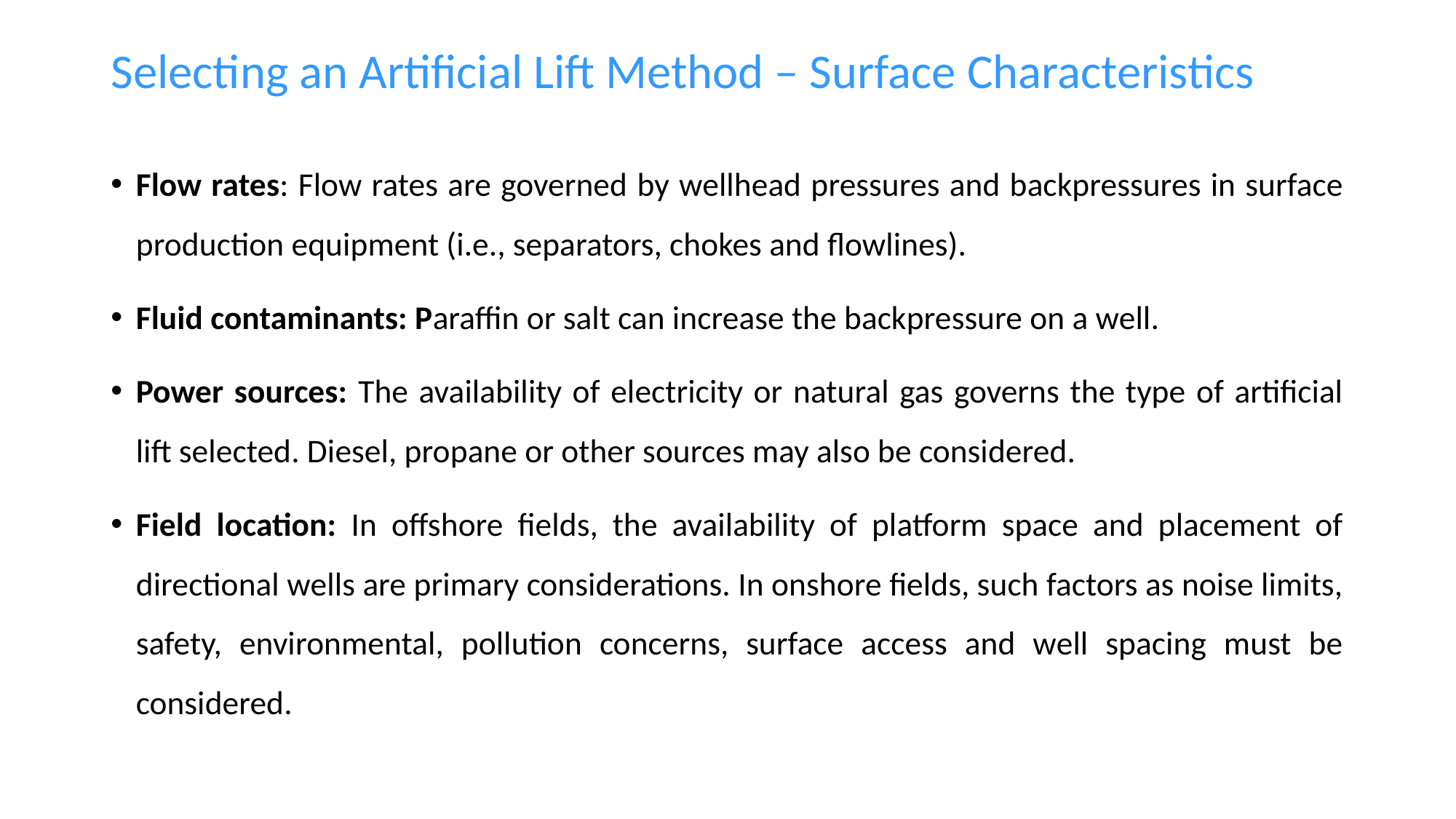

# Selecting an Artificial Lift Method – Surface Characteristics
Flow rates: Flow rates are governed by wellhead pressures and backpressures in surface production equipment (i.e., separators, chokes and flowlines).
Fluid contaminants: Paraffin or salt can increase the backpressure on a well.
Power sources: The availability of electricity or natural gas governs the type of artificial lift selected. Diesel, propane or other sources may also be considered.
Field location: In offshore fields, the availability of platform space and placement of directional wells are primary considerations. In onshore fields, such factors as noise limits, safety, environmental, pollution concerns, surface access and well spacing must be considered.